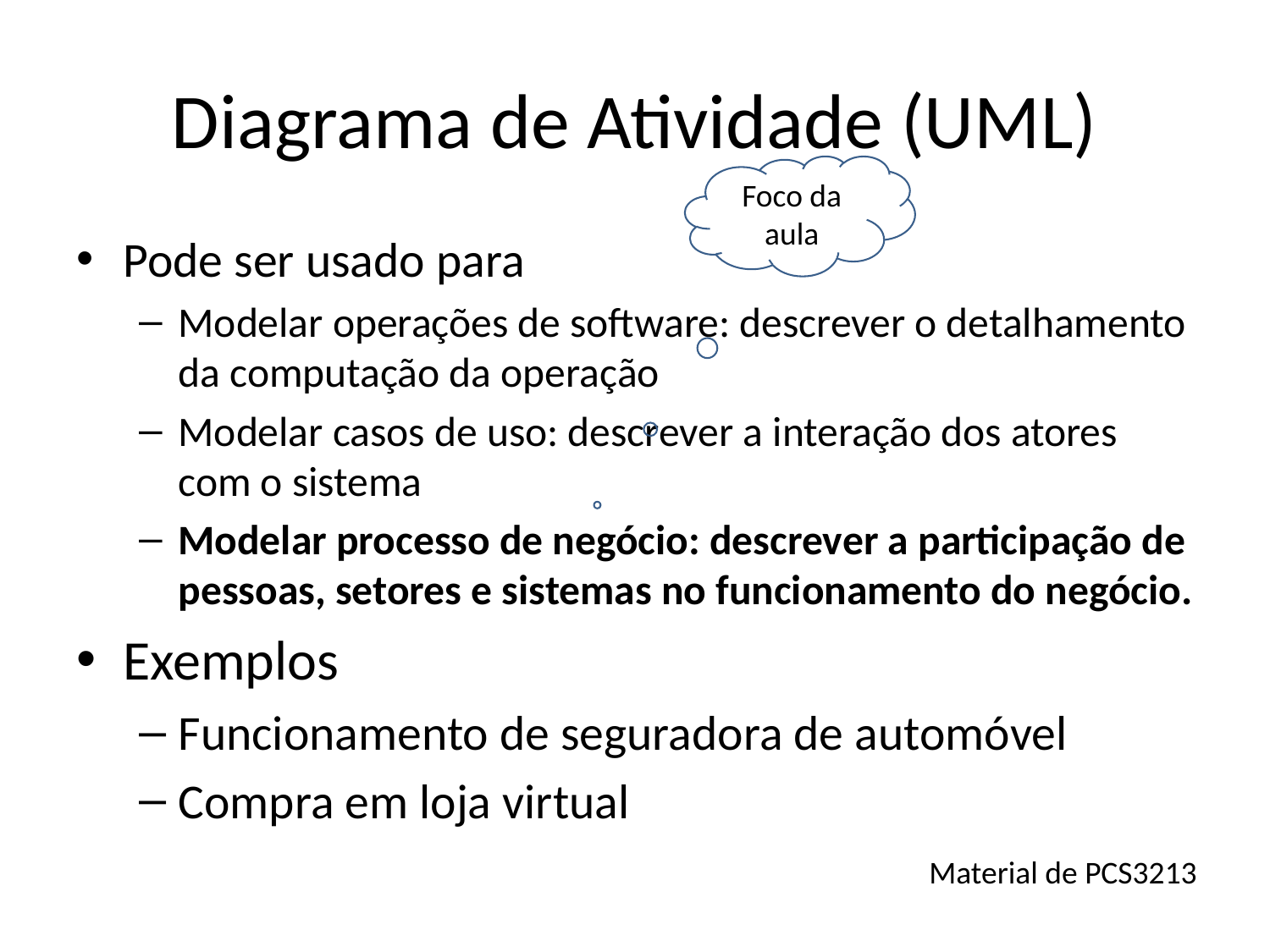

# Diagrama de Atividade (UML)
Foco da aula
Pode ser usado para
Modelar operações de software: descrever o detalhamento da computação da operação
Modelar casos de uso: descrever a interação dos atores com o sistema
Modelar processo de negócio: descrever a participação de pessoas, setores e sistemas no funcionamento do negócio.
Exemplos
Funcionamento de seguradora de automóvel
Compra em loja virtual
Material de PCS3213